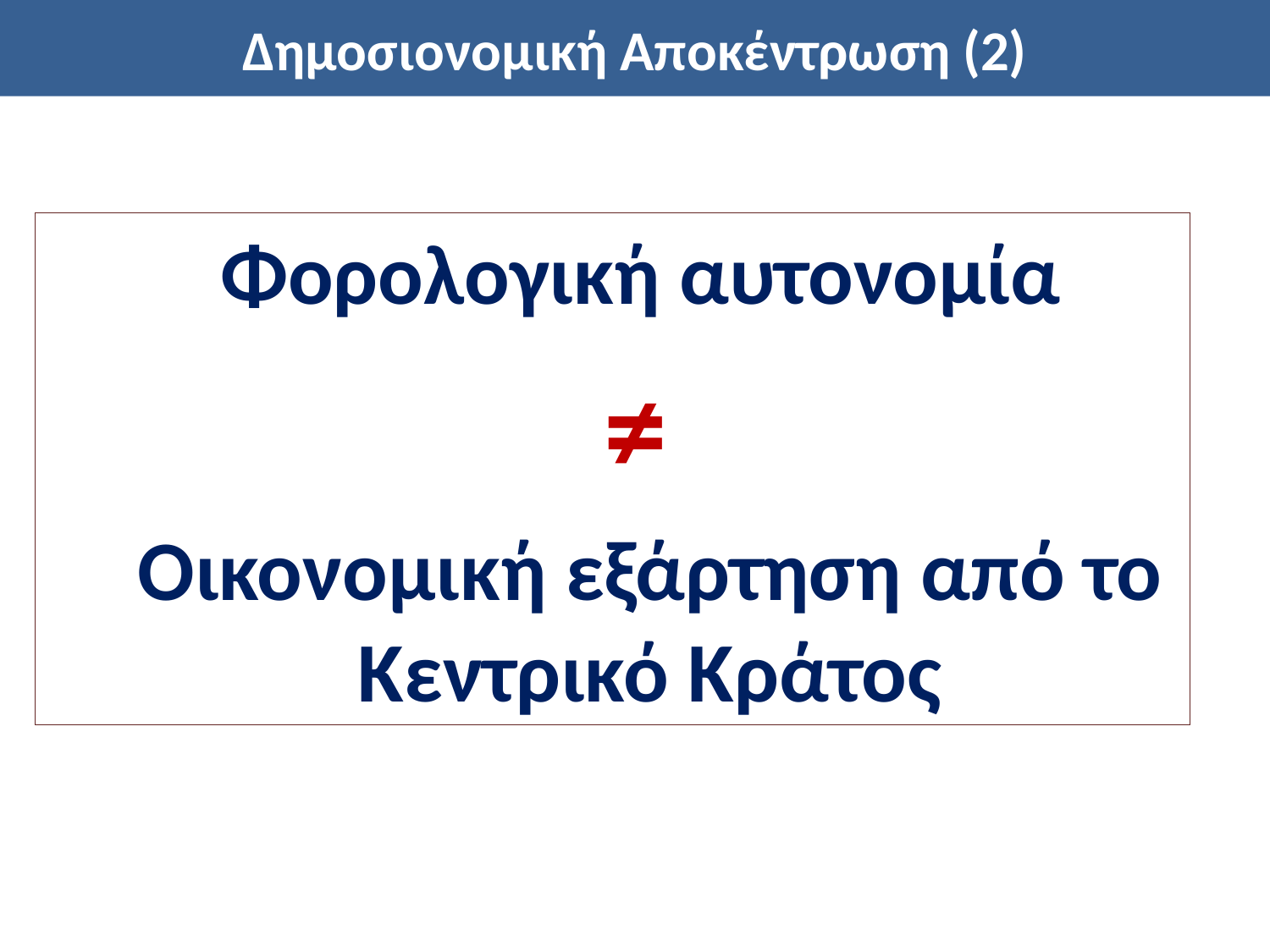

# Δημοσιονομική Αποκέντρωση (2)
Φορολογική αυτονομία
≠
Οικονομική εξάρτηση από το Κεντρικό Κράτος